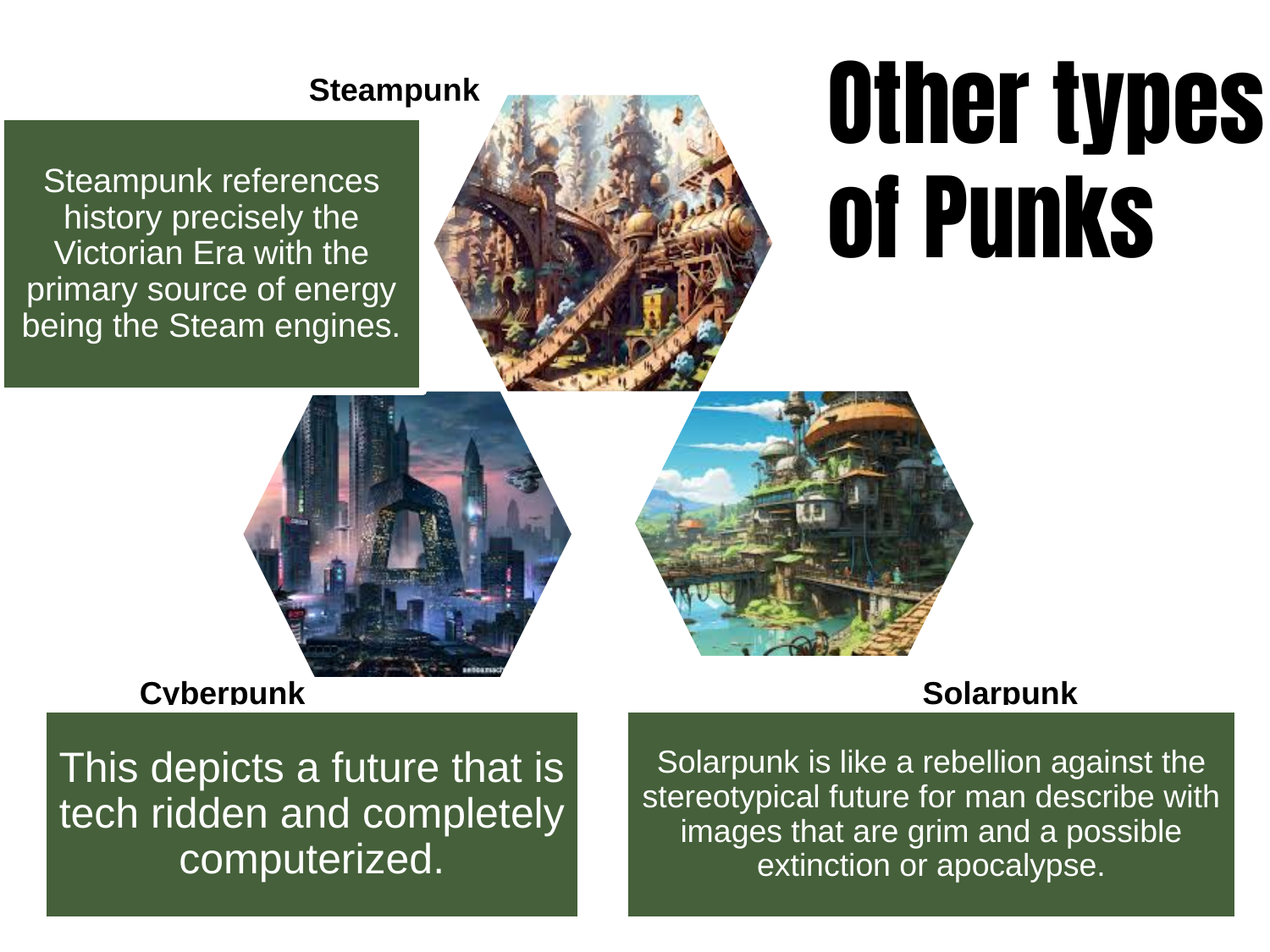

Other types of Punks
Steampunk references history precisely the Victorian Era with the primary source of energy being the Steam engines.
Steampunk

Cyberpunk
Solarpunk
This depicts a future that is tech ridden and completely computerized.
Solarpunk is like a rebellion against the stereotypical future for man describe with images that are grim and a possible extinction or apocalypse.